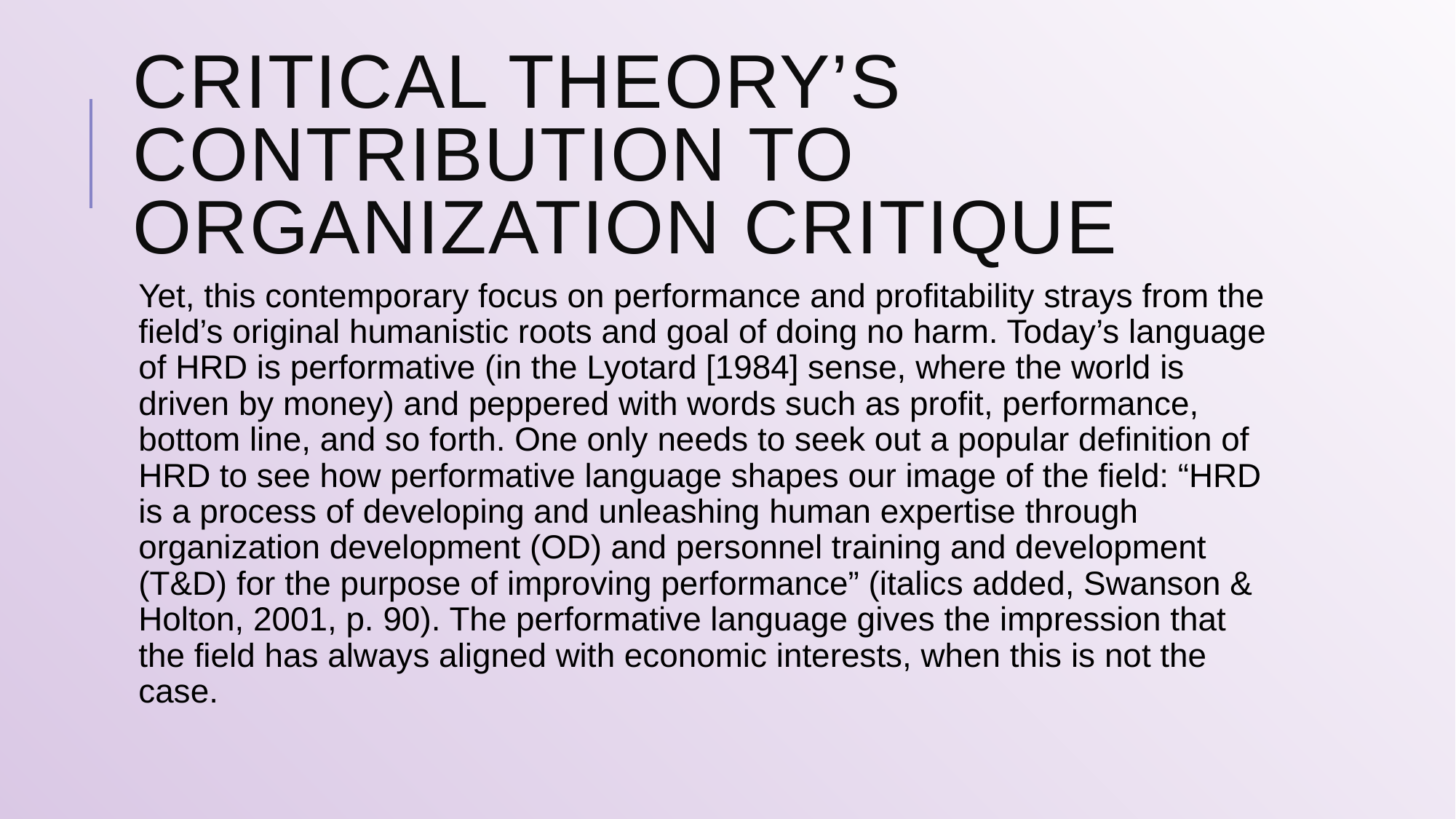

# Critical Theory’s Contribution to Organization Critique
Yet, this contemporary focus on performance and profitability strays from the field’s original humanistic roots and goal of doing no harm. Today’s language of HRD is performative (in the Lyotard [1984] sense, where the world is driven by money) and peppered with words such as profit, performance, bottom line, and so forth. One only needs to seek out a popular definition of HRD to see how performative language shapes our image of the field: “HRD is a process of developing and unleashing human expertise through organization development (OD) and personnel training and development (T&D) for the purpose of improving performance” (italics added, Swanson & Holton, 2001, p. 90). The performative language gives the impression that the field has always aligned with economic interests, when this is not the case.